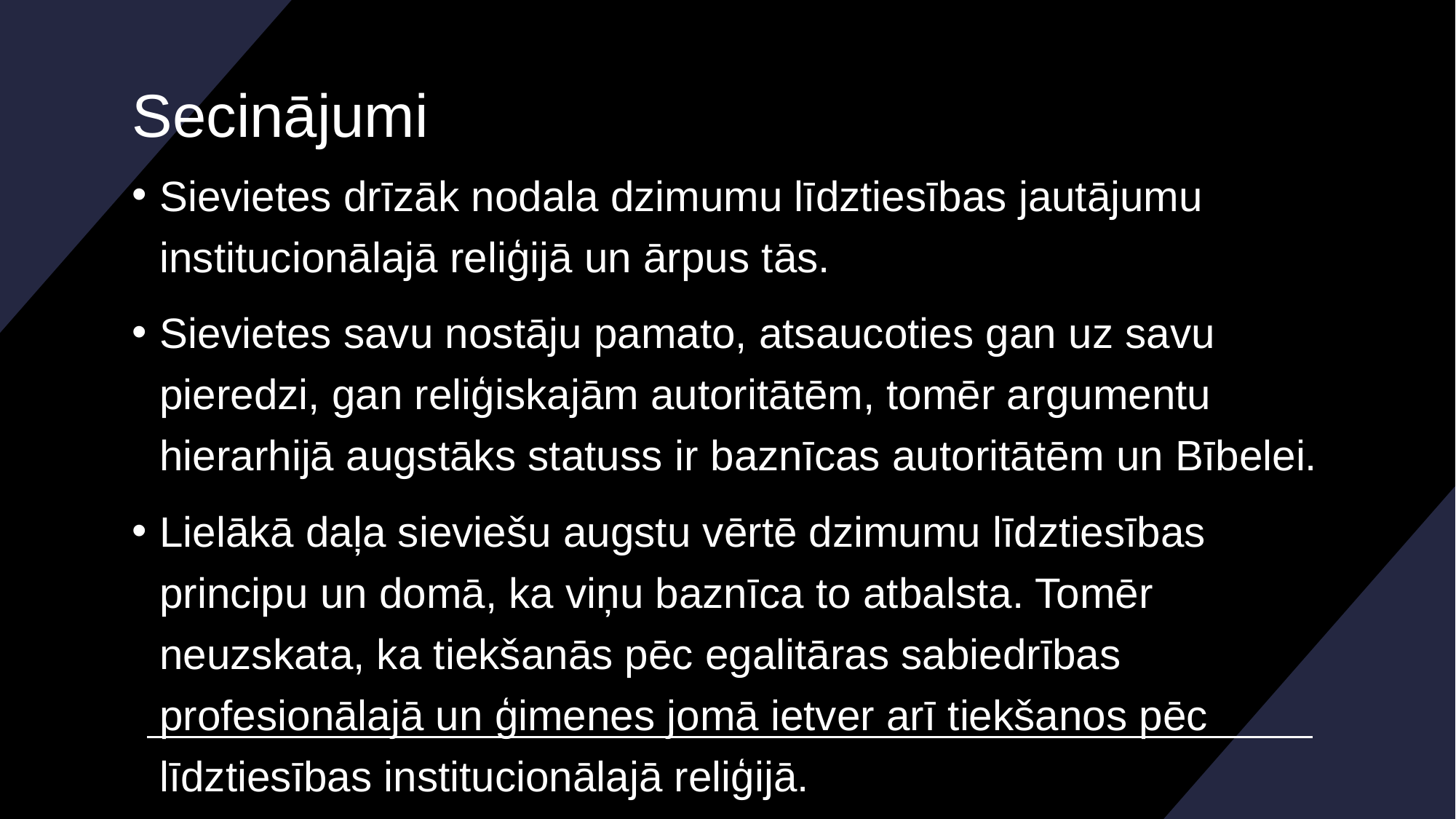

# Secinājumi
Sievietes drīzāk nodala dzimumu līdztiesības jautājumu institucionālajā reliģijā un ārpus tās.
Sievietes savu nostāju pamato, atsaucoties gan uz savu pieredzi, gan reliģiskajām autoritātēm, tomēr argumentu hierarhijā augstāks statuss ir baznīcas autoritātēm un Bībelei.
Lielākā daļa sieviešu augstu vērtē dzimumu līdztiesības principu un domā, ka viņu baznīca to atbalsta. Tomēr neuzskata, ka tiekšanās pēc egalitāras sabiedrības profesionālajā un ģimenes jomā ietver arī tiekšanos pēc līdztiesības institucionālajā reliģijā.